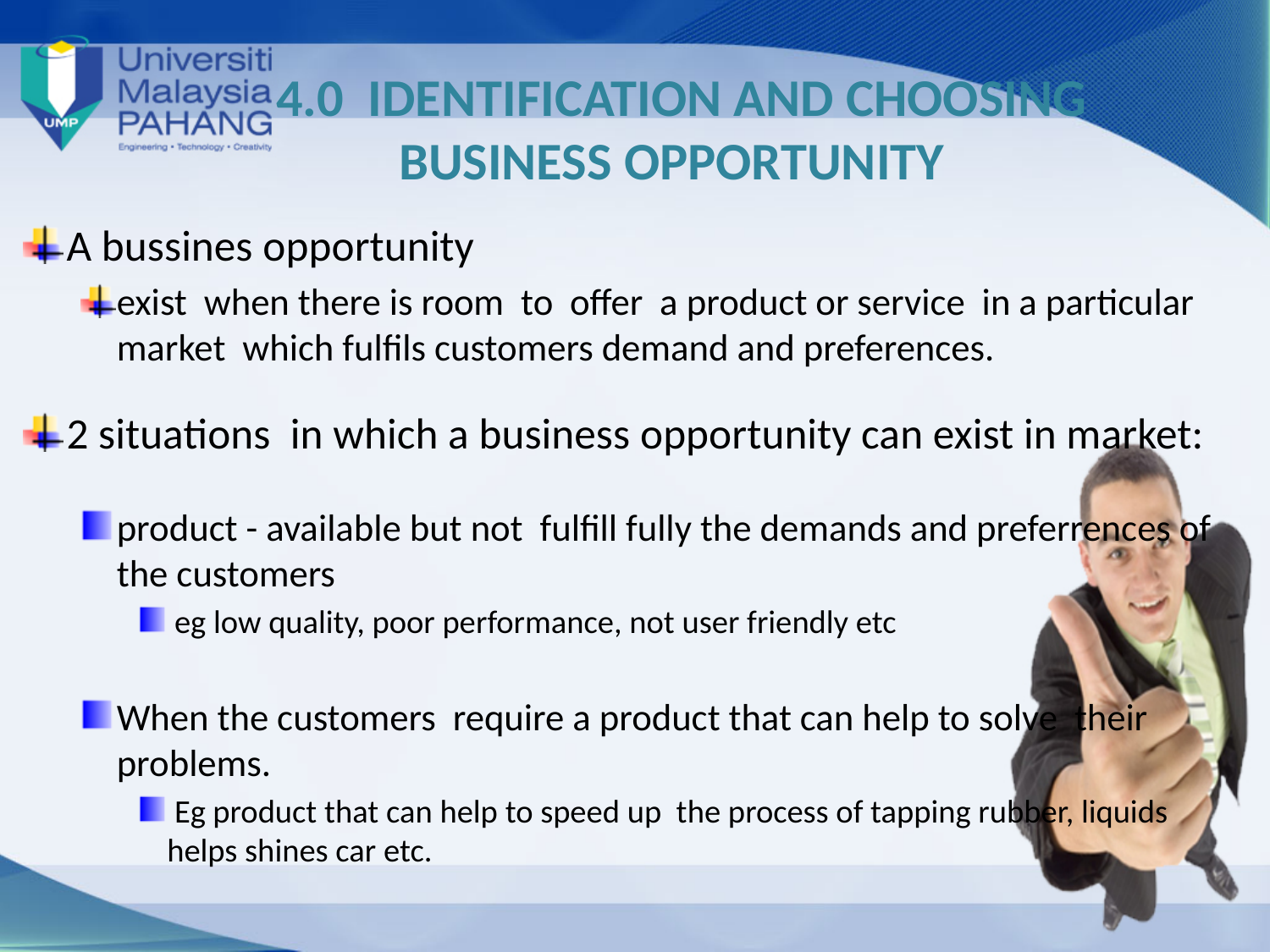

# 4.0  IDENTIFICATION AND CHOOSING     BUSINESS OPPORTUNITY
A bussines opportunity
exist  when there is room  to  offer  a product or service  in a particular market  which fulfils customers demand and preferences.

2 situations  in which a business opportunity can exist in market:

product - available but not  fulfill fully the demands and preferrences of the customers
 eg low quality, poor performance, not user friendly etc

When the customers  require a product that can help to solve  their problems.
 Eg product that can help to speed up  the process of tapping rubber, liquids helps shines car etc.